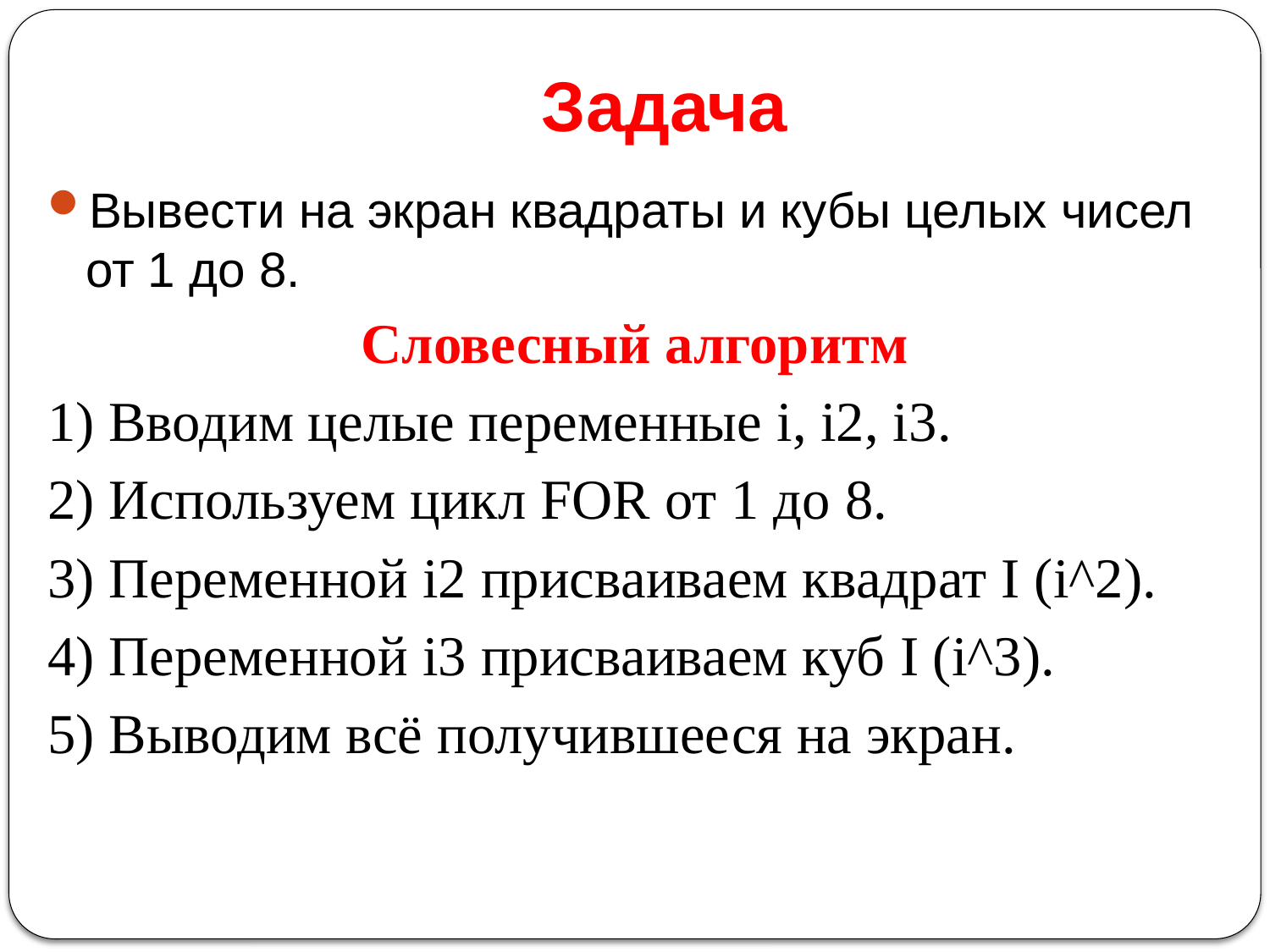

# Задача
Вывести на экран квадраты и кубы целых чисел от 1 до 8.
Словесный алгоритм
1) Вводим целые переменные i, i2, i3.
2) Используем цикл FOR от 1 до 8.
3) Переменной i2 присваиваем квадрат I (i^2).
4) Переменной i3 присваиваем куб I (i^3).
5) Выводим всё получившееся на экран.